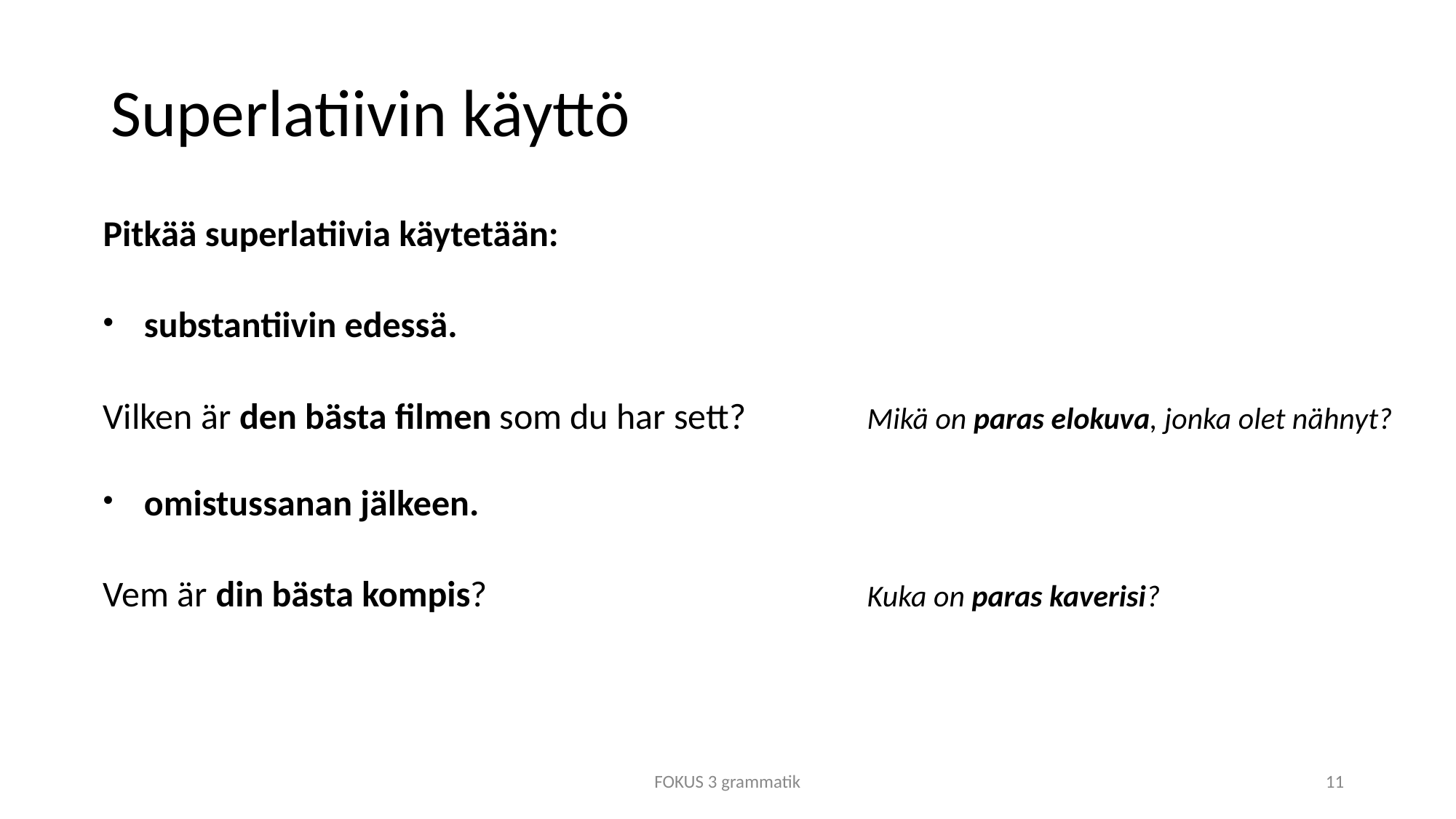

# Superlatiivin käyttö
Pitkää superlatiivia käytetään:

substantiivin edessä.

Vilken är den bästa filmen som du har sett?		Mikä on paras elokuva, jonka olet nähnyt?

omistussanan jälkeen.

Vem är din bästa kompis?				Kuka on paras kaverisi?

FOKUS 3 grammatik
11